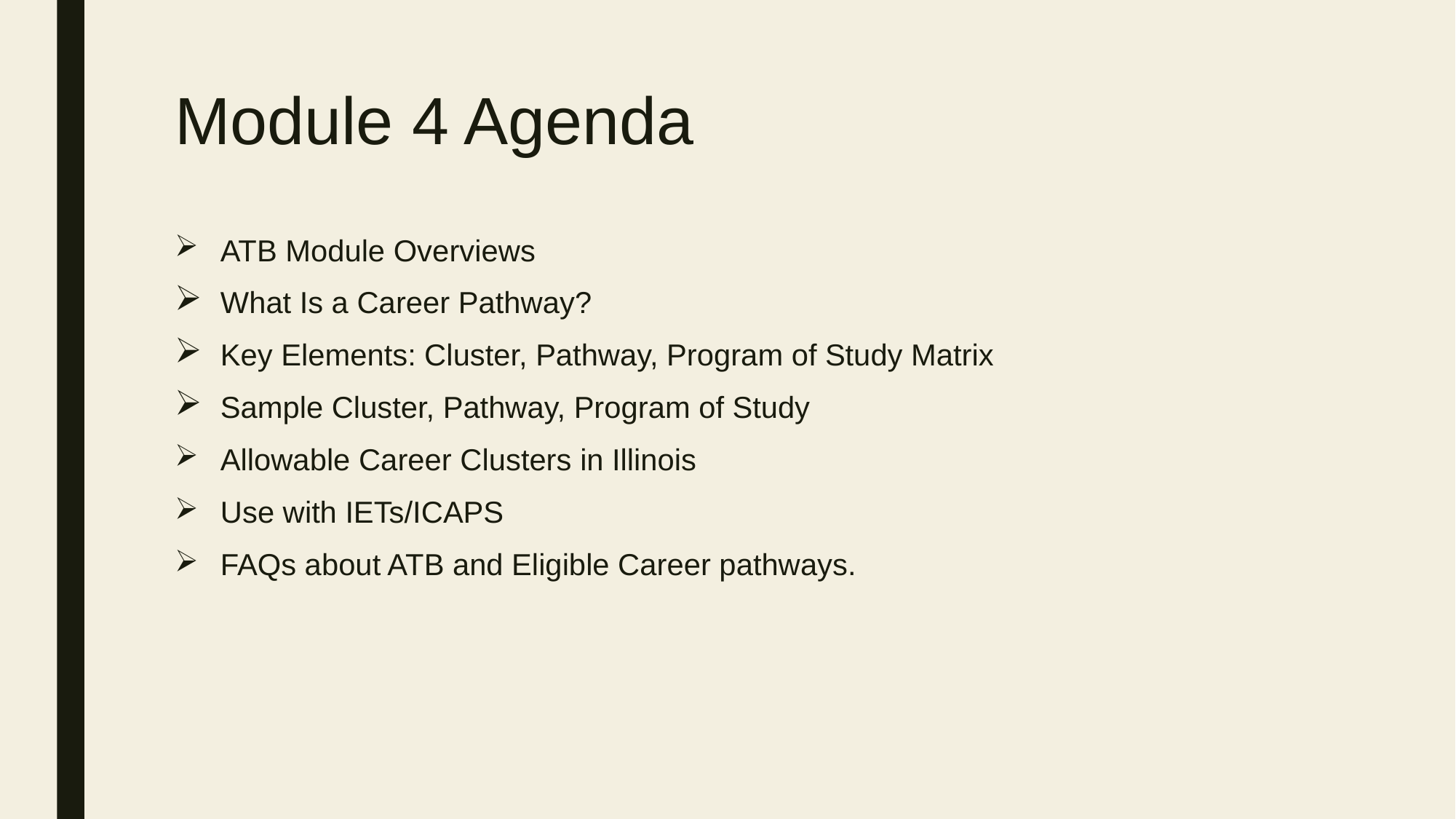

# Module 4 Agenda
ATB Module Overviews
What Is a Career Pathway?
Key Elements: Cluster, Pathway, Program of Study Matrix
Sample Cluster, Pathway, Program of Study
Allowable Career Clusters in Illinois
Use with IETs/ICAPS
FAQs about ATB and Eligible Career pathways.